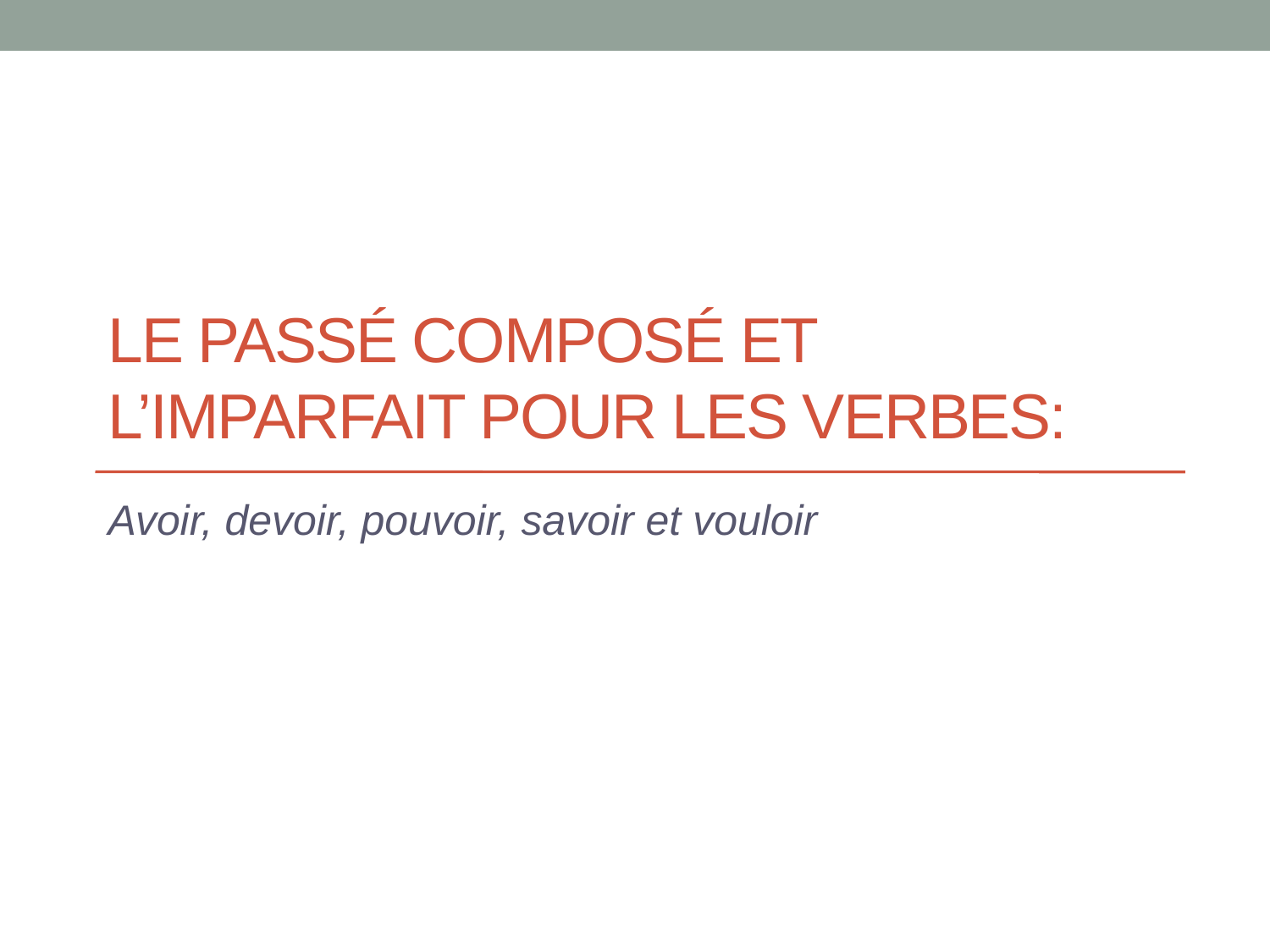

# Le passé composé et l’imparfait pour les verbes:
Avoir, devoir, pouvoir, savoir et vouloir